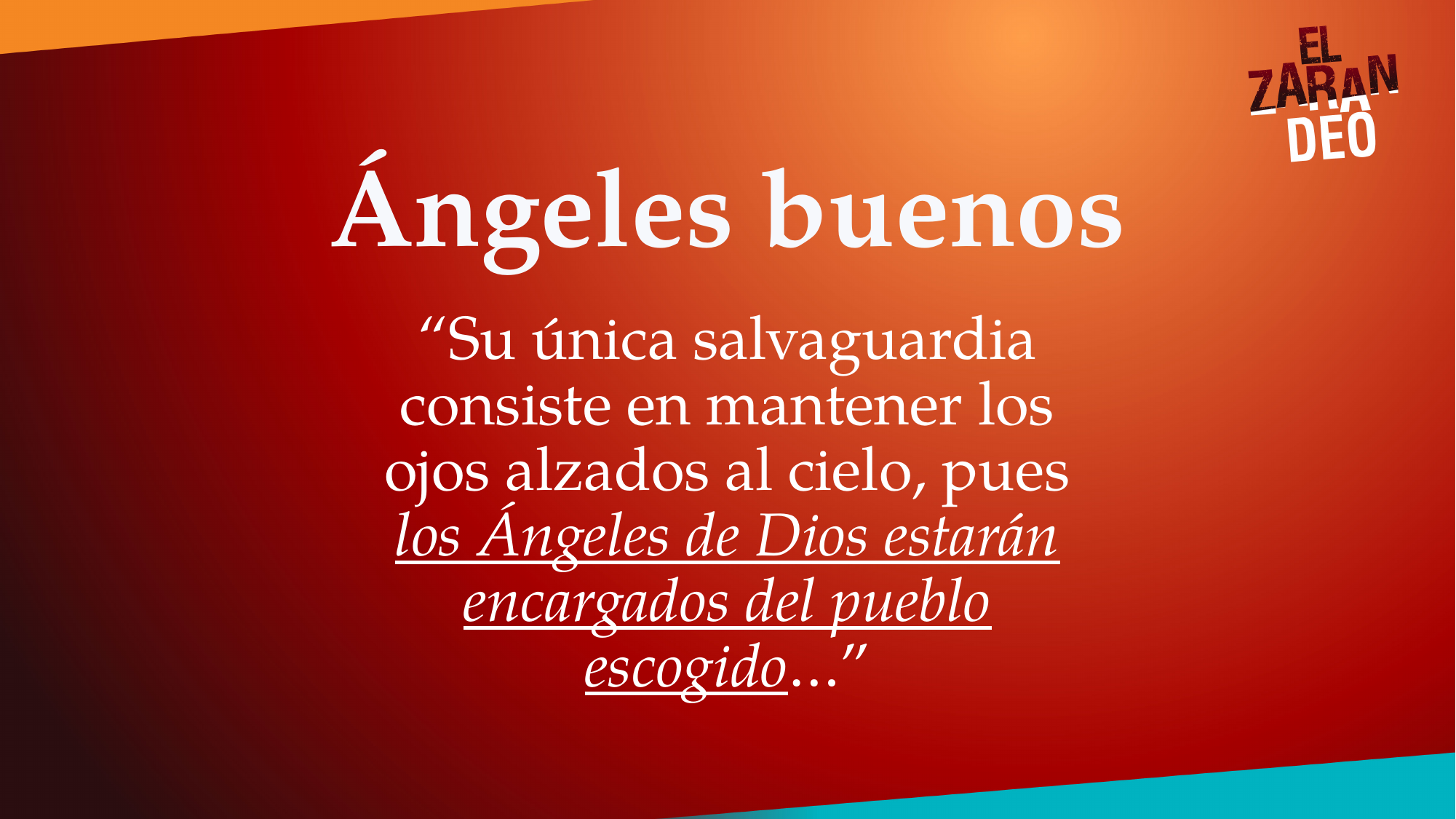

# Ángeles buenos
“Su única salvaguardia consiste en mantener los ojos alzados al cielo, pues los Ángeles de Dios estarán encargados del pueblo escogido…”